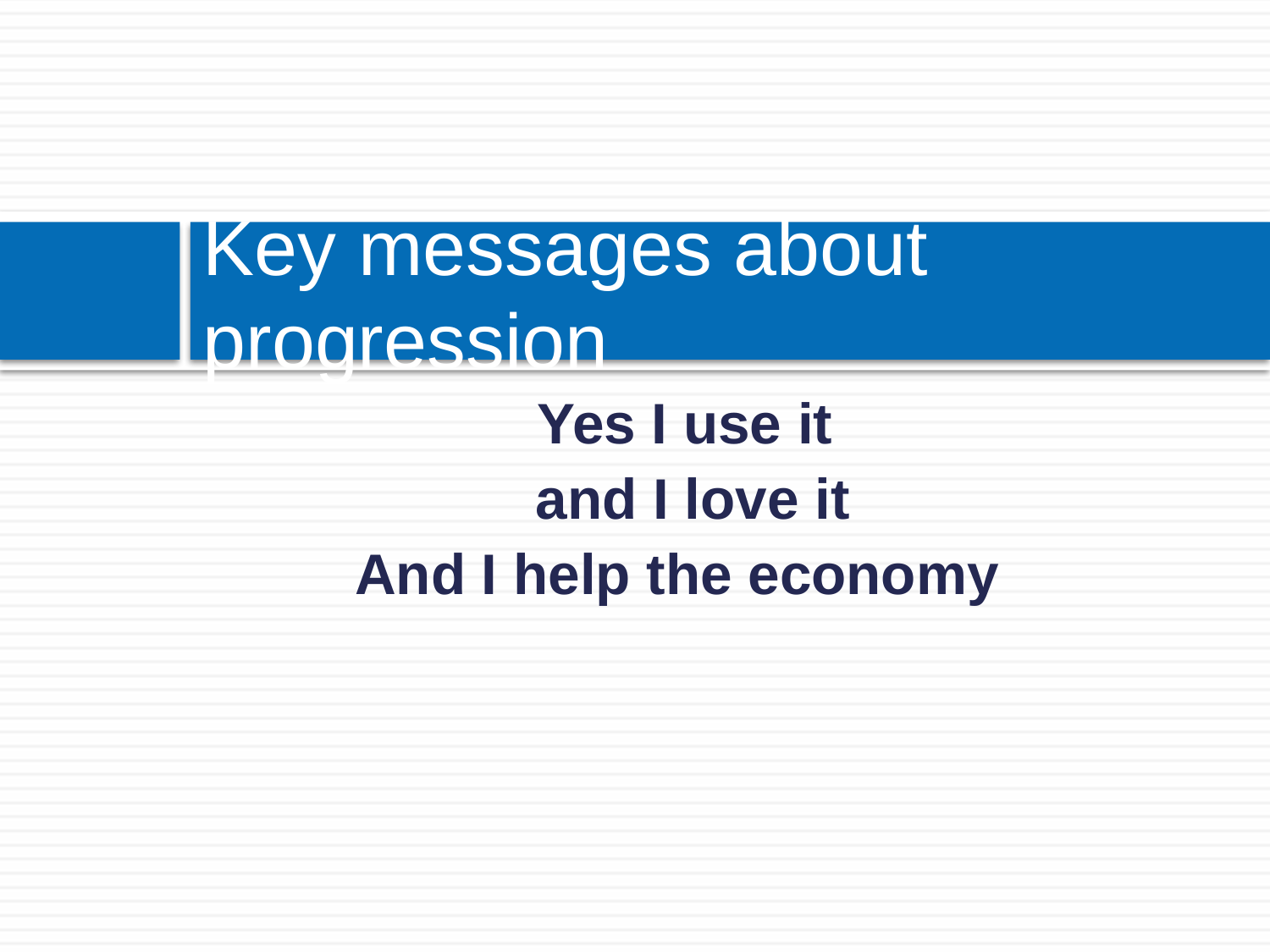

# Key messages about progression
Yes I use it
 and I love it
And I help the economy